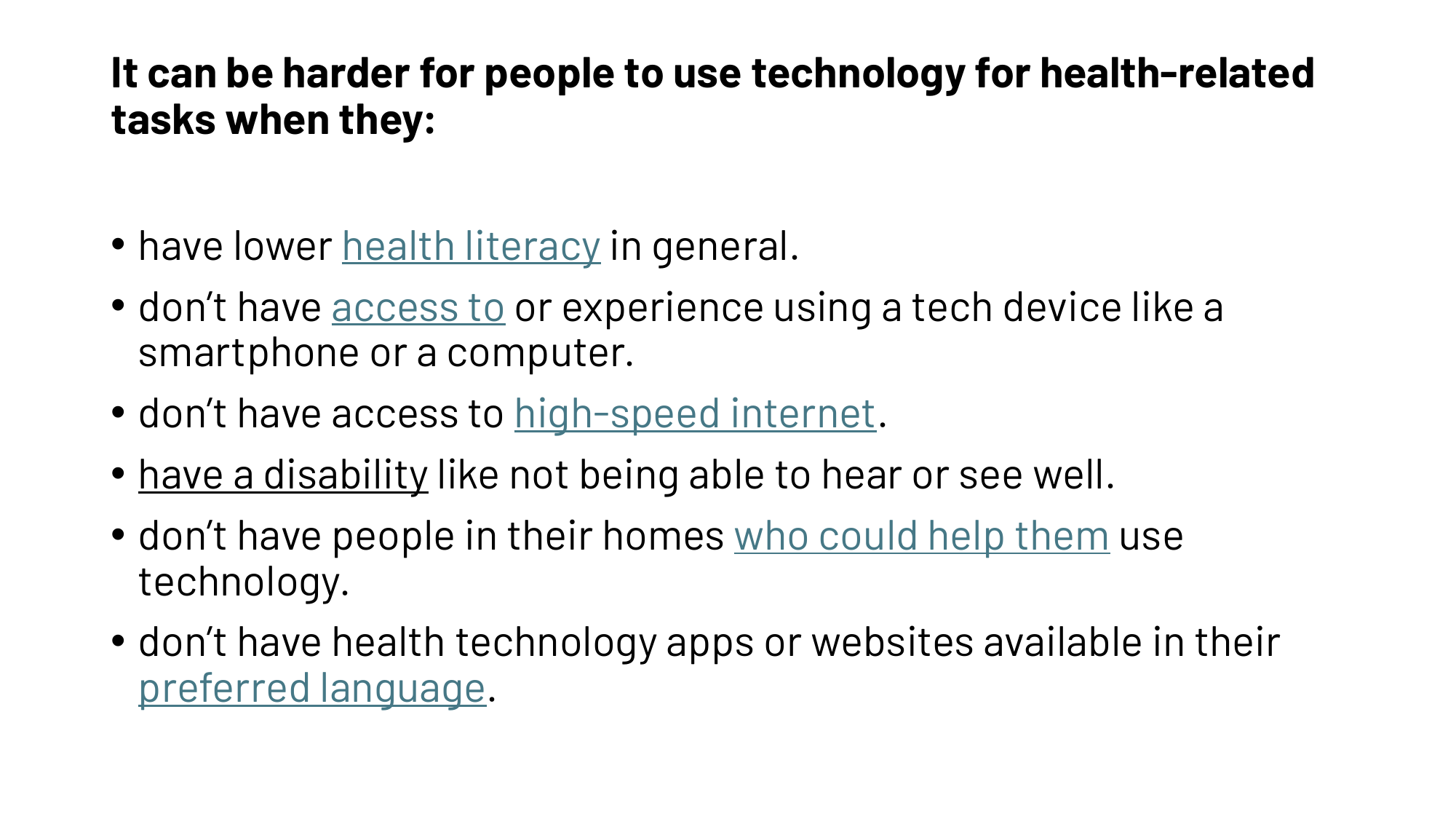

# It can be harder for people to use technology for health-related tasks when they:
have lower health literacy in general.
don’t have access to or experience using a tech device like a smartphone or a computer.
don’t have access to high-speed internet.
have a disability like not being able to hear or see well.
don’t have people in their homes who could help them use technology.
don’t have health technology apps or websites available in their preferred language.